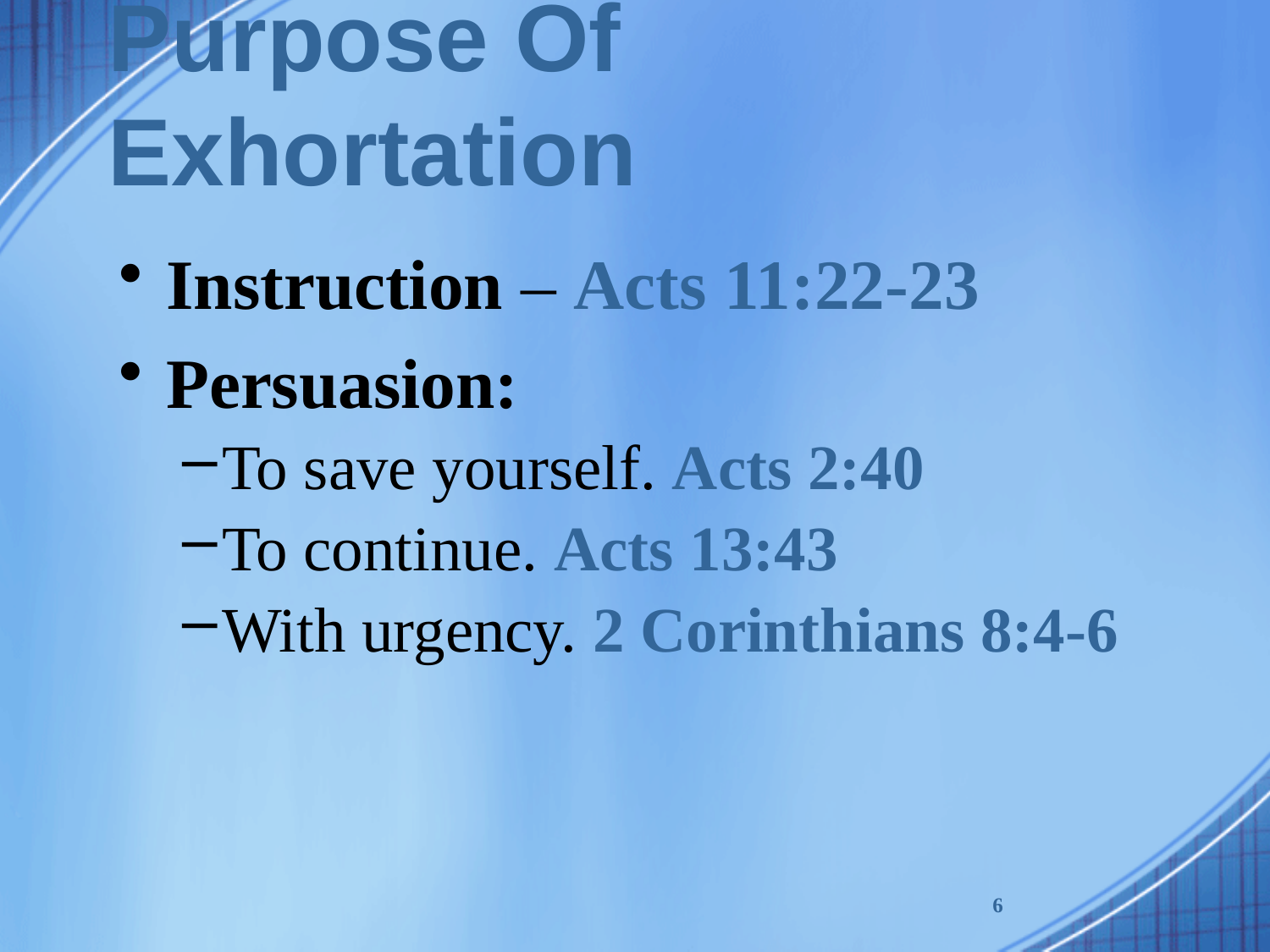

# Purpose Of Exhortation
Instruction – Acts 11:22-23
Persuasion:
To save yourself. Acts 2:40
To continue. Acts 13:43
With urgency. 2 Corinthians 8:4-6
6